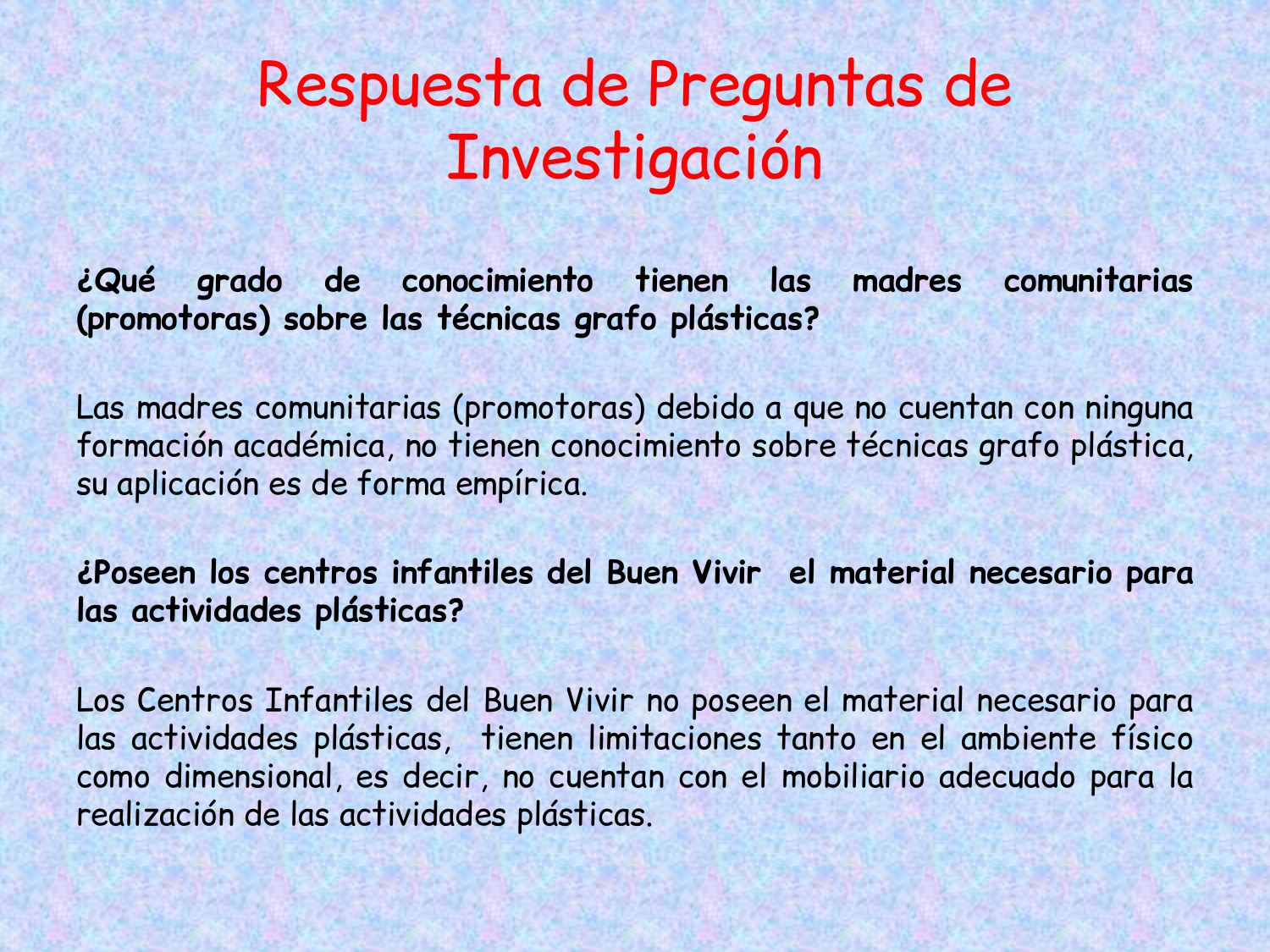

# Respuesta de Preguntas de Investigación

¿Qué grado de conocimiento tienen las madres comunitarias (promotoras) sobre las técnicas grafo plásticas?

Las madres comunitarias (promotoras) debido a que no cuentan con ninguna formación académica, no tienen conocimiento sobre técnicas grafo plástica, su aplicación es de forma empírica.

¿Poseen los centros infantiles del Buen Vivir  el material necesario para las actividades plásticas?

Los Centros Infantiles del Buen Vivir no poseen el material necesario para las actividades plásticas,  tienen limitaciones tanto en el ambiente físico como dimensional, es decir, no cuentan con el mobiliario adecuado para la realización de las actividades plásticas.